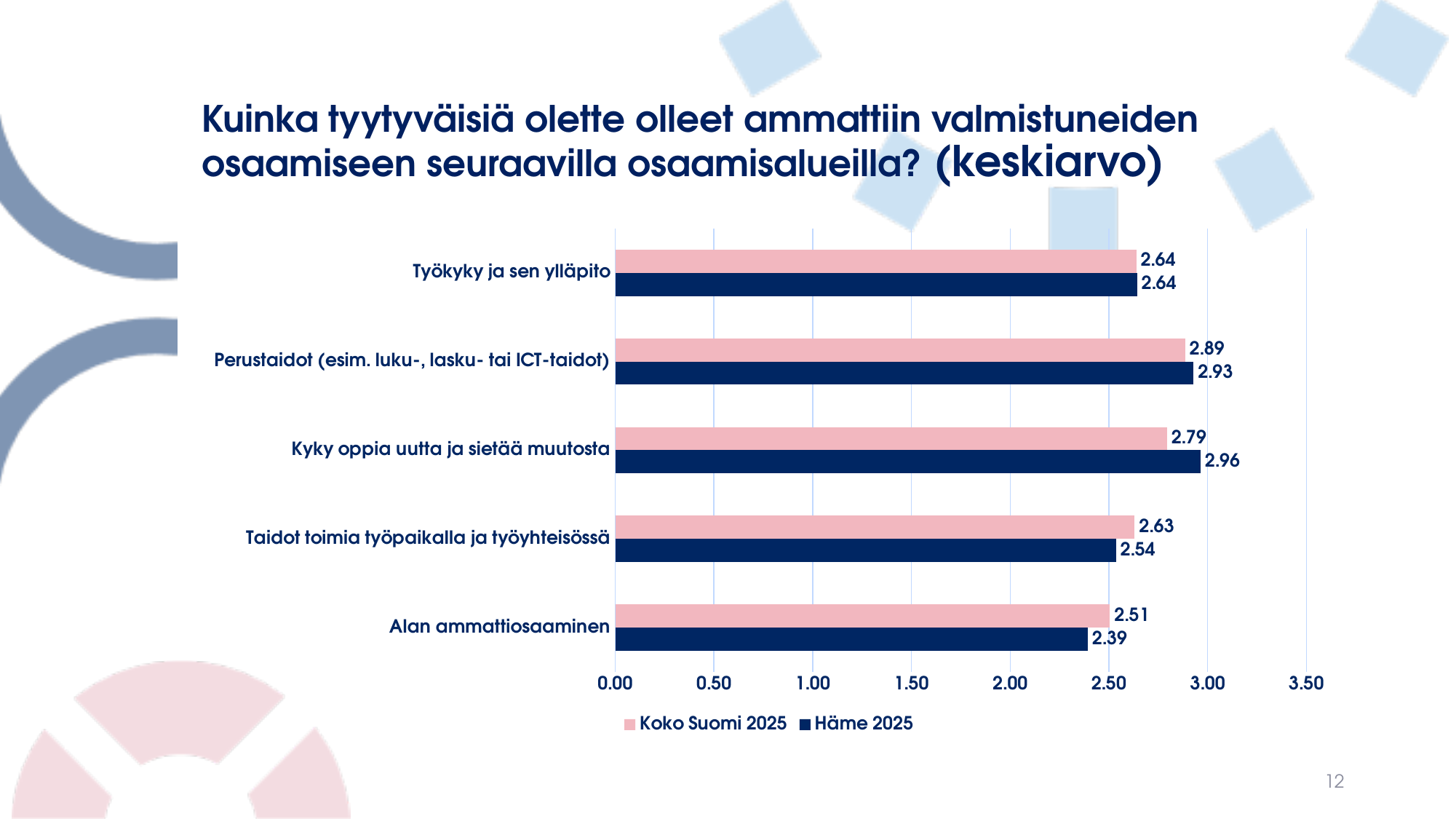

# Kuinka tyytyväisiä olette olleet ammattiin valmistuneiden osaamiseen seuraavilla osaamisalueilla? (keskiarvo)

### Chart

| Category | Häme 2025 | Koko Suomi 2025 |
|---|---|---|
| Alan ammattiosaaminen | 2.3928571428571432 | 2.5055555555555555 |
| Taidot toimia työpaikalla ja työyhteisössä | 2.5357142857142856 | 2.6305555555555555 |
| Kyky oppia uutta ja sietää muutosta | 2.9642857142857144 | 2.7944444444444443 |
| Perustaidot (esim. luku-, lasku- tai ICT-taidot) | 2.928571428571429 | 2.886111111111111 |
| Työkyky ja sen ylläpito | 2.6428571428571432 | 2.638888888888889 |
12